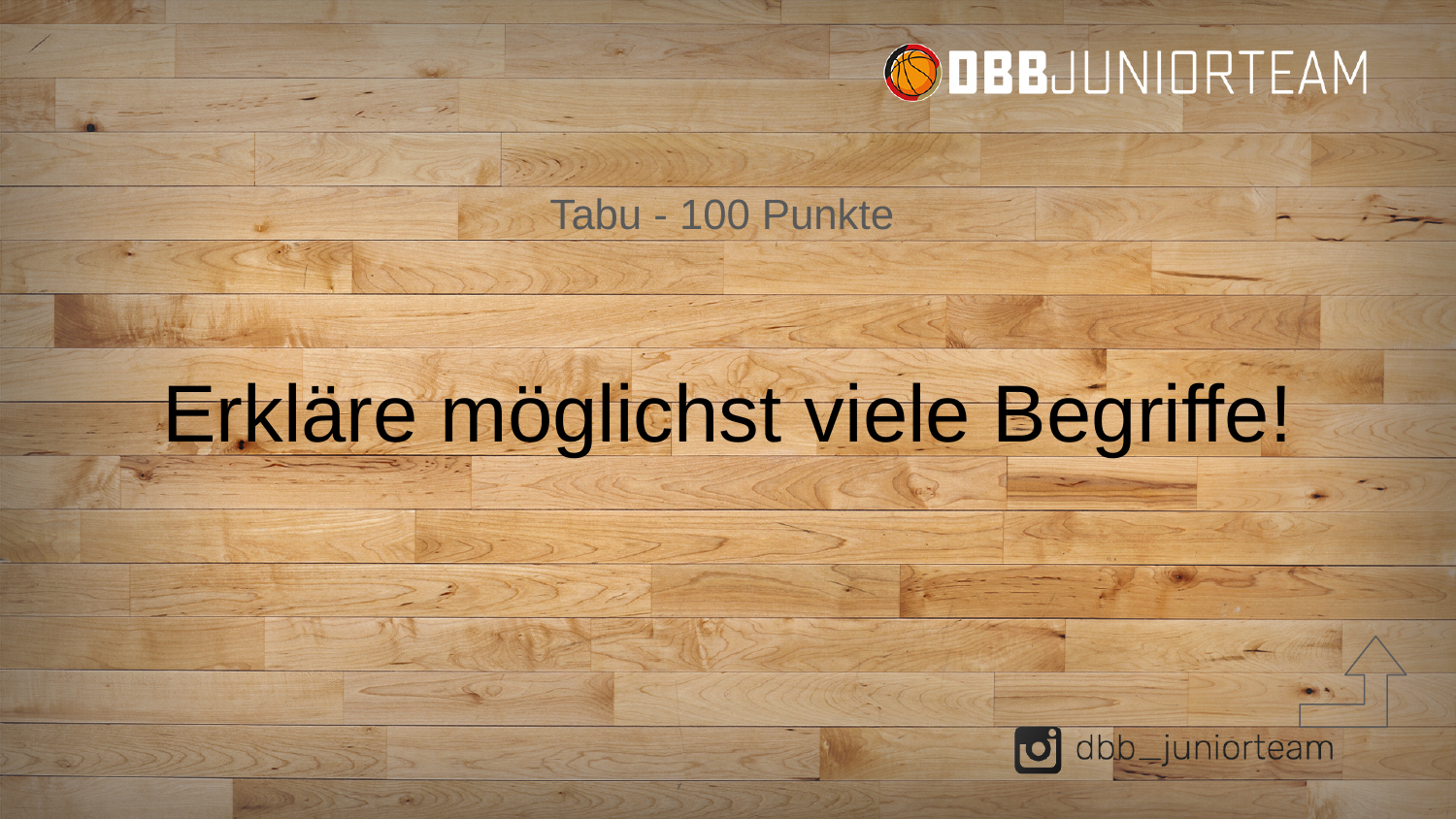

Tabu - 100 Punkte
Erkläre möglichst viele Begriffe!